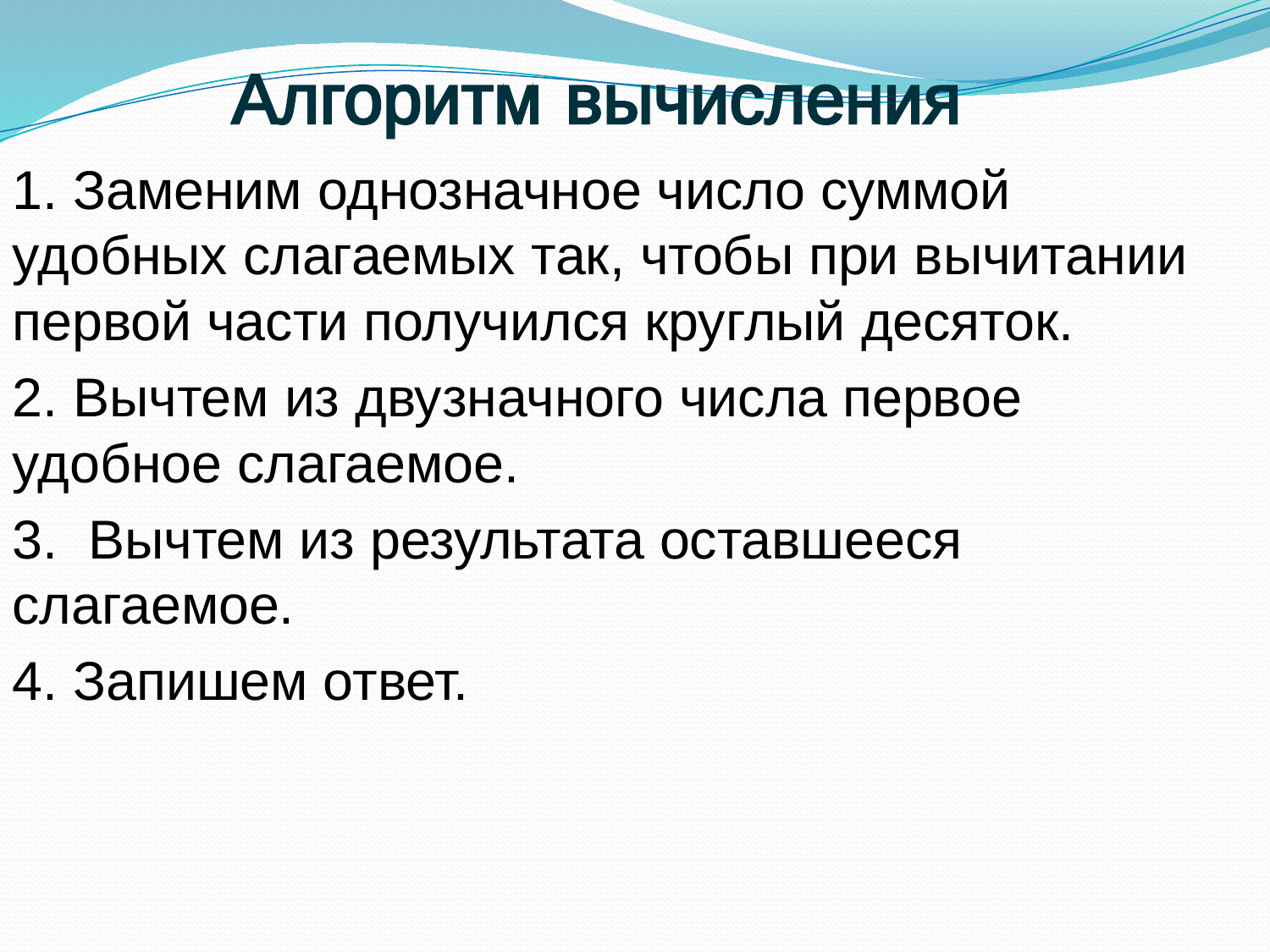

# Алгоритм вычисления
1. Заменим однозначное число суммой удобных слагаемых так, чтобы при вычитании первой части получился круглый десяток.
2. Вычтем из двузначного числа первое удобное слагаемое.
3.  Вычтем из результата оставшееся слагаемое.
4. Запишем ответ.